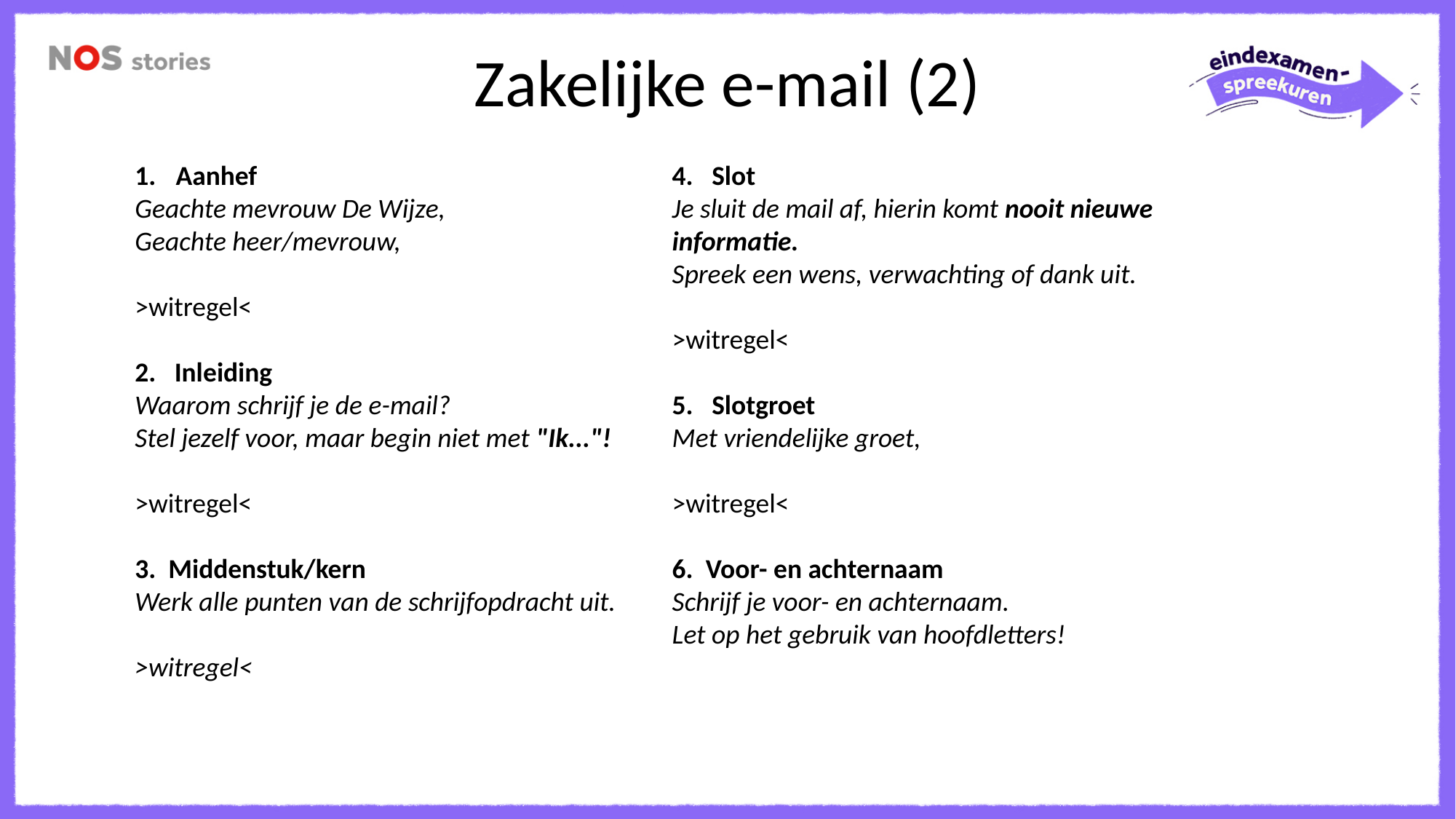

Zakelijke e-mail (2)
4.   Slot
Je sluit de mail af, hierin komt nooit nieuwe informatie.
Spreek een wens, verwachting of dank uit.

>witregel<

5.   Slotgroet
Met vriendelijke groet,

>witregel<

6.  Voor- en achternaam
Schrijf je voor- en achternaam.
Let op het gebruik van hoofdletters!

Aanhef
Geachte mevrouw De Wijze,
Geachte heer/mevrouw,

>witregel<

2.   Inleiding
Waarom schrijf je de e-mail?
Stel jezelf voor, maar begin niet met "Ik..."!

>witregel<

3.  Middenstuk/kern
Werk alle punten van de schrijfopdracht uit.

>witregel<